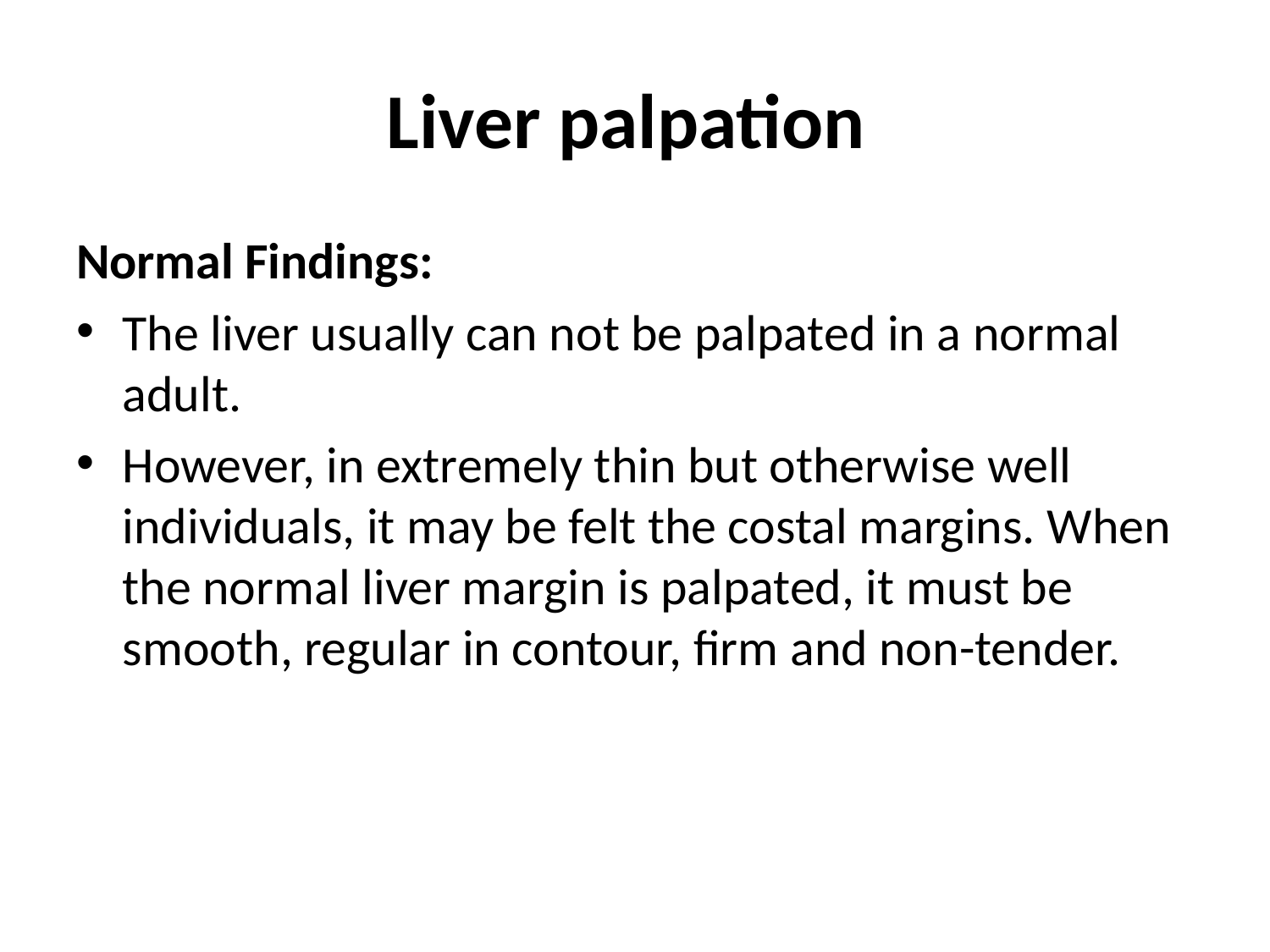

# Liver palpation
Normal Findings:
The liver usually can not be palpated in a normal adult.
However, in extremely thin but otherwise well individuals, it may be felt the costal margins. When the normal liver margin is palpated, it must be smooth, regular in contour, firm and non-tender.